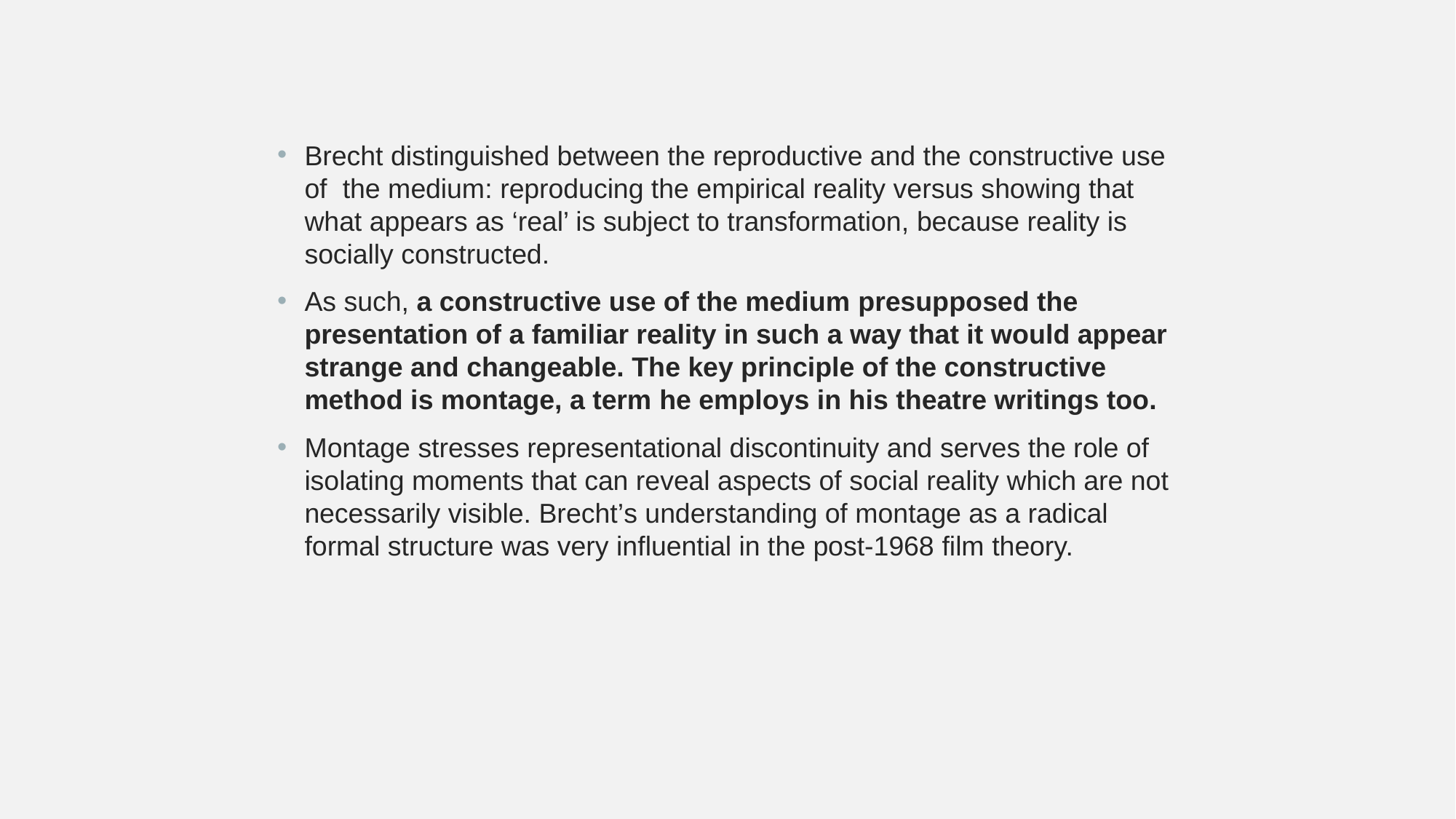

Brecht distinguished between the reproductive and the constructive use of  the medium: reproducing the empirical reality versus showing that what appears as ‘real’ is subject to transformation, because reality is socially constructed.
As such, a constructive use of the medium presupposed the presentation of a familiar reality in such a way that it would appear strange and changeable. The key principle of the constructive method is montage, a term he employs in his theatre writings too.
Montage stresses representational discontinuity and serves the role of isolating moments that can reveal aspects of social reality which are not necessarily visible. Brecht’s understanding of montage as a radical formal structure was very influential in the post-1968 film theory.